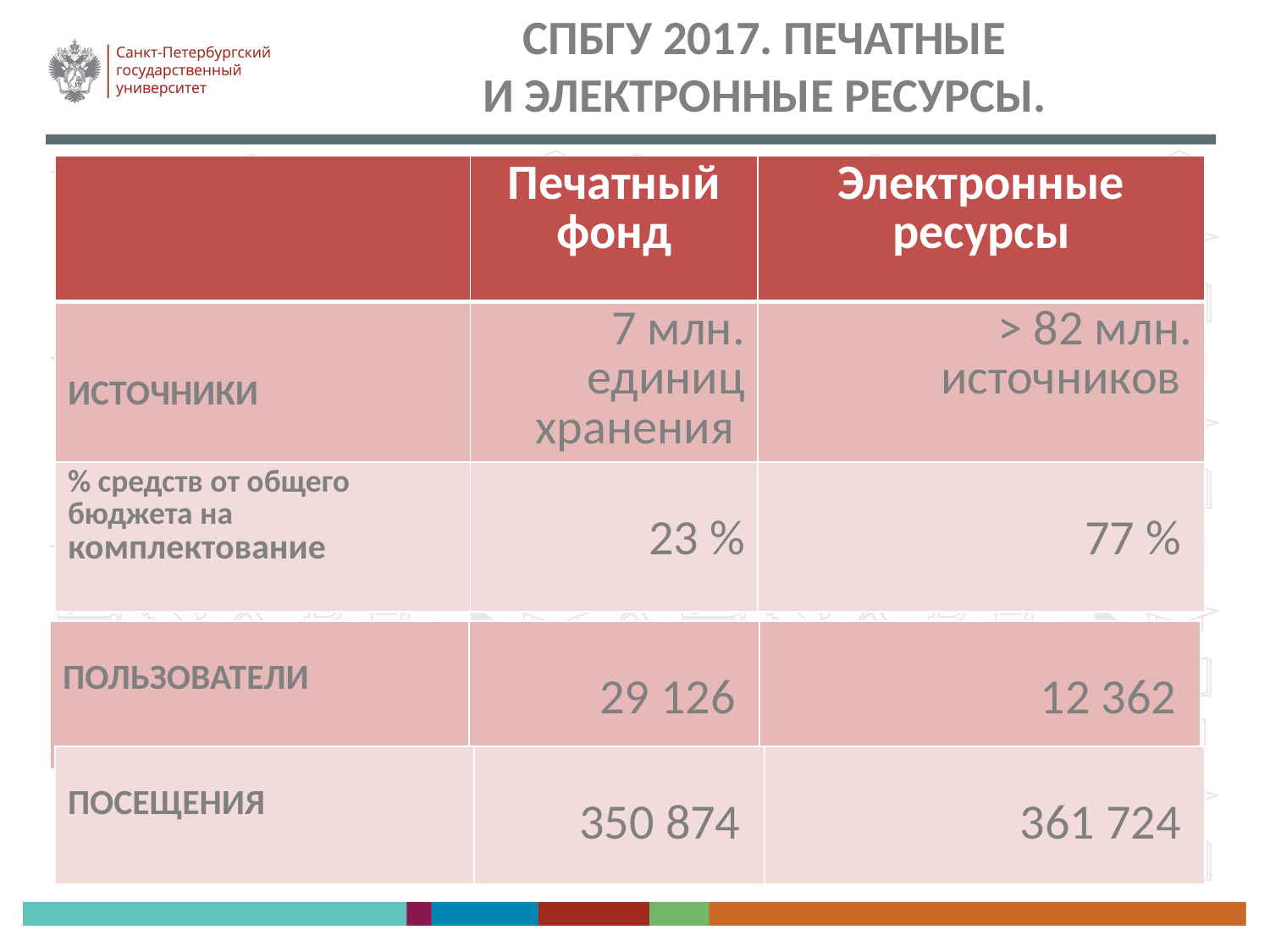

# СПбГУ 2017. Печатные и электронные ресурсы.
|  | Печатный фонд | Электронные ресурсы |
| --- | --- | --- |
| ИСТОЧНИКИ | 7 млн. единиц хранения | > 82 млн. источников |
| % средств от общего бюджета на комплектование | 23 % | 77 % |
| ПОЛЬЗОВАТЕЛИ | 29 126 | 12 362 |
| --- | --- | --- |
| ПОСЕЩЕНИЯ | 350 874 | 361 724 |
| --- | --- | --- |